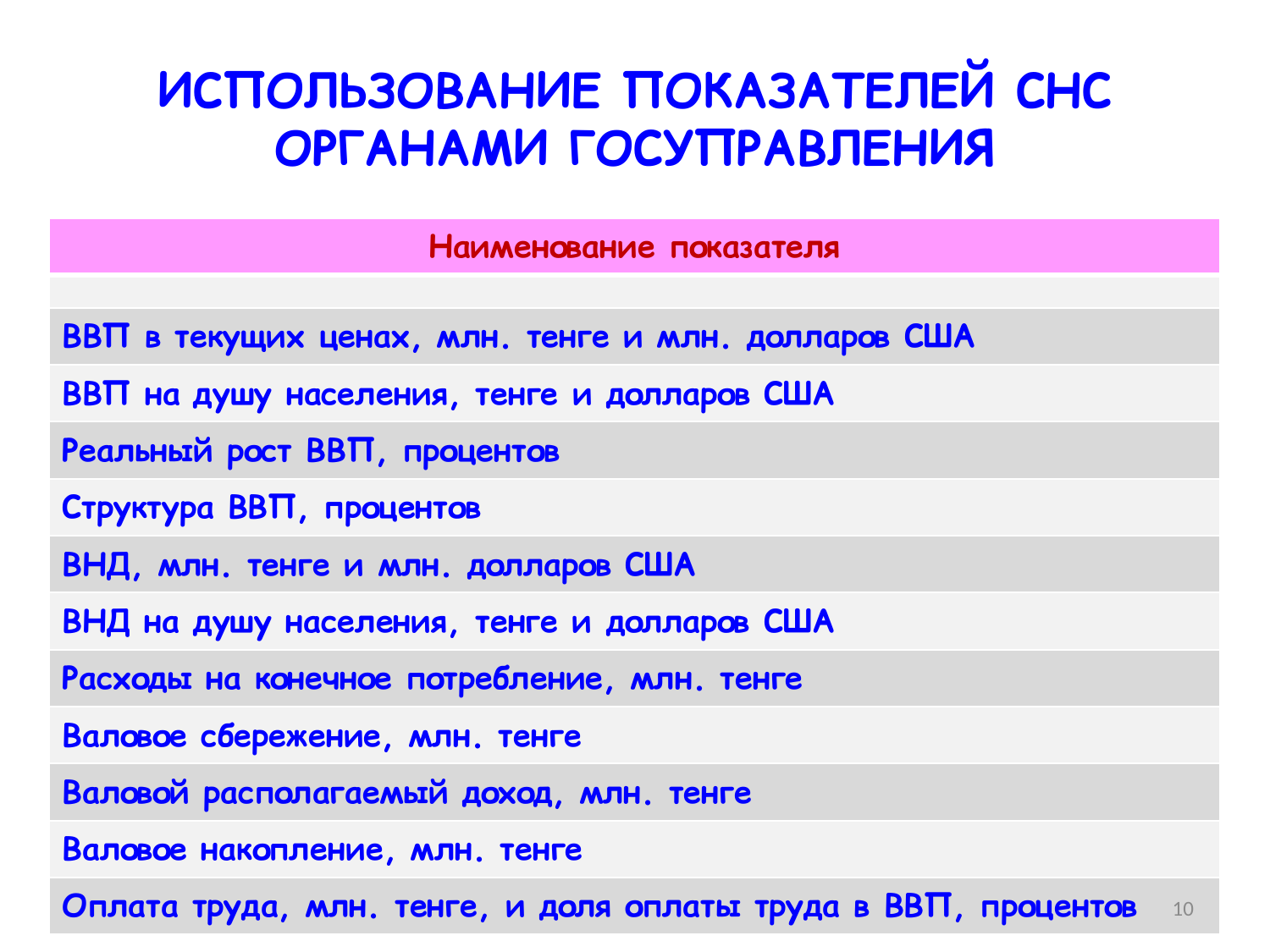

# ИСПОЛЬЗОВАНИЕ ПОКАЗАТЕЛЕЙ СНС ОРГАНАМИ ГОСУПРАВЛЕНИЯ
| Наименование показателя |
| --- |
|  |
| ВВП в текущих ценах, млн. тенге и млн. долларов США |
| ВВП на душу населения, тенге и долларов США |
| Реальный рост ВВП, процентов |
| Структура ВВП, процентов |
| ВНД, млн. тенге и млн. долларов США |
| ВНД на душу населения, тенге и долларов США |
| Расходы на конечное потребление, млн. тенге |
| Валовое сбережение, млн. тенге |
| Валовой располагаемый доход, млн. тенге |
| Валовое накопление, млн. тенге |
| Оплата труда, млн. тенге, и доля оплаты труда в ВВП, процентов |
10